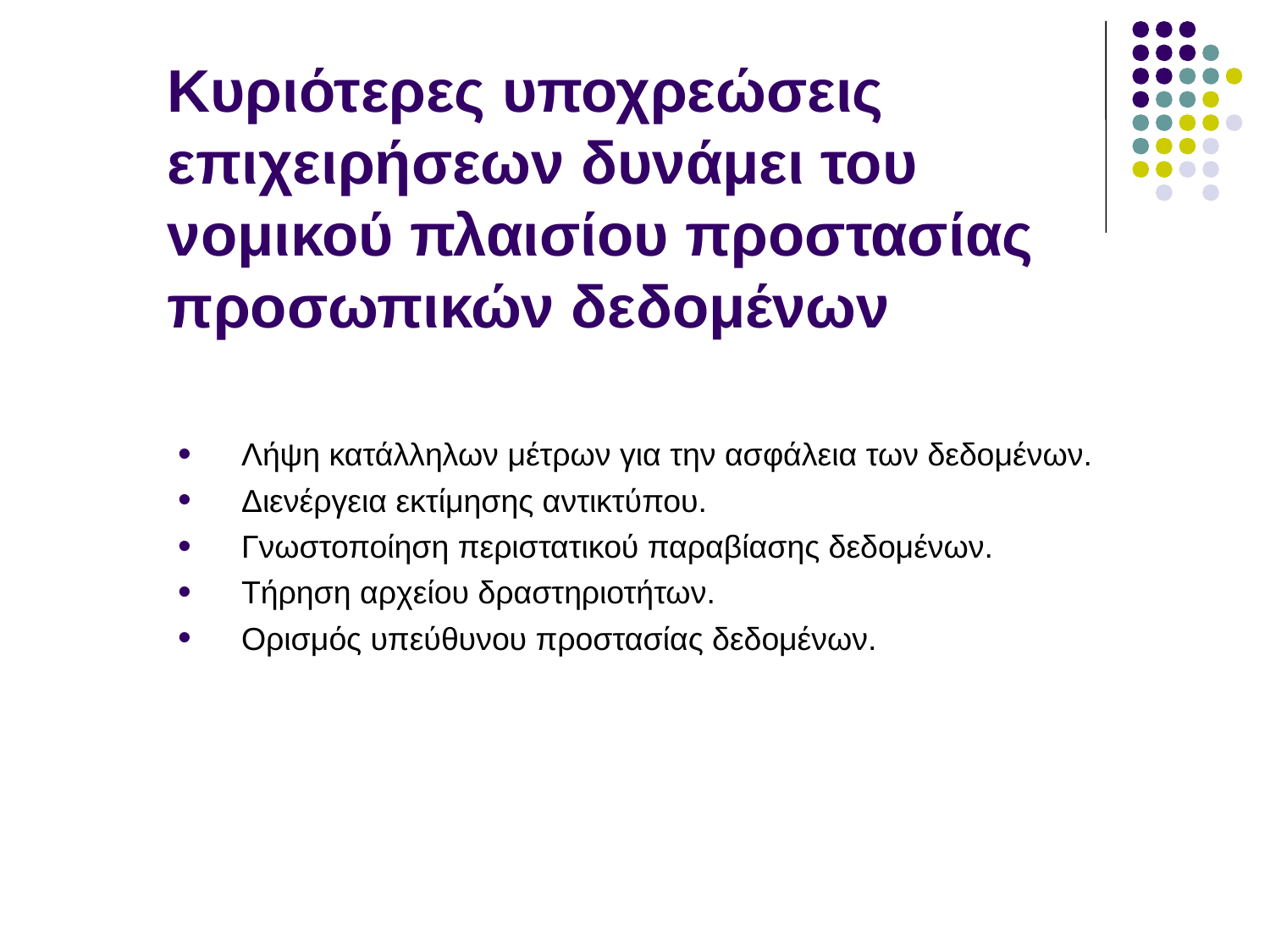

# Κυριότερες υποχρεώσεις επιχειρήσεων δυνάμει του νομικού πλαισίου προστασίας προσωπικών δεδομένων
Λήψη κατάλληλων μέτρων για την ασφάλεια των δεδομένων.
Διενέργεια εκτίμησης αντικτύπου.
Γνωστοποίηση περιστατικού παραβίασης δεδομένων.
Τήρηση αρχείου δραστηριοτήτων.
Ορισμός υπεύθυνου προστασίας δεδομένων.